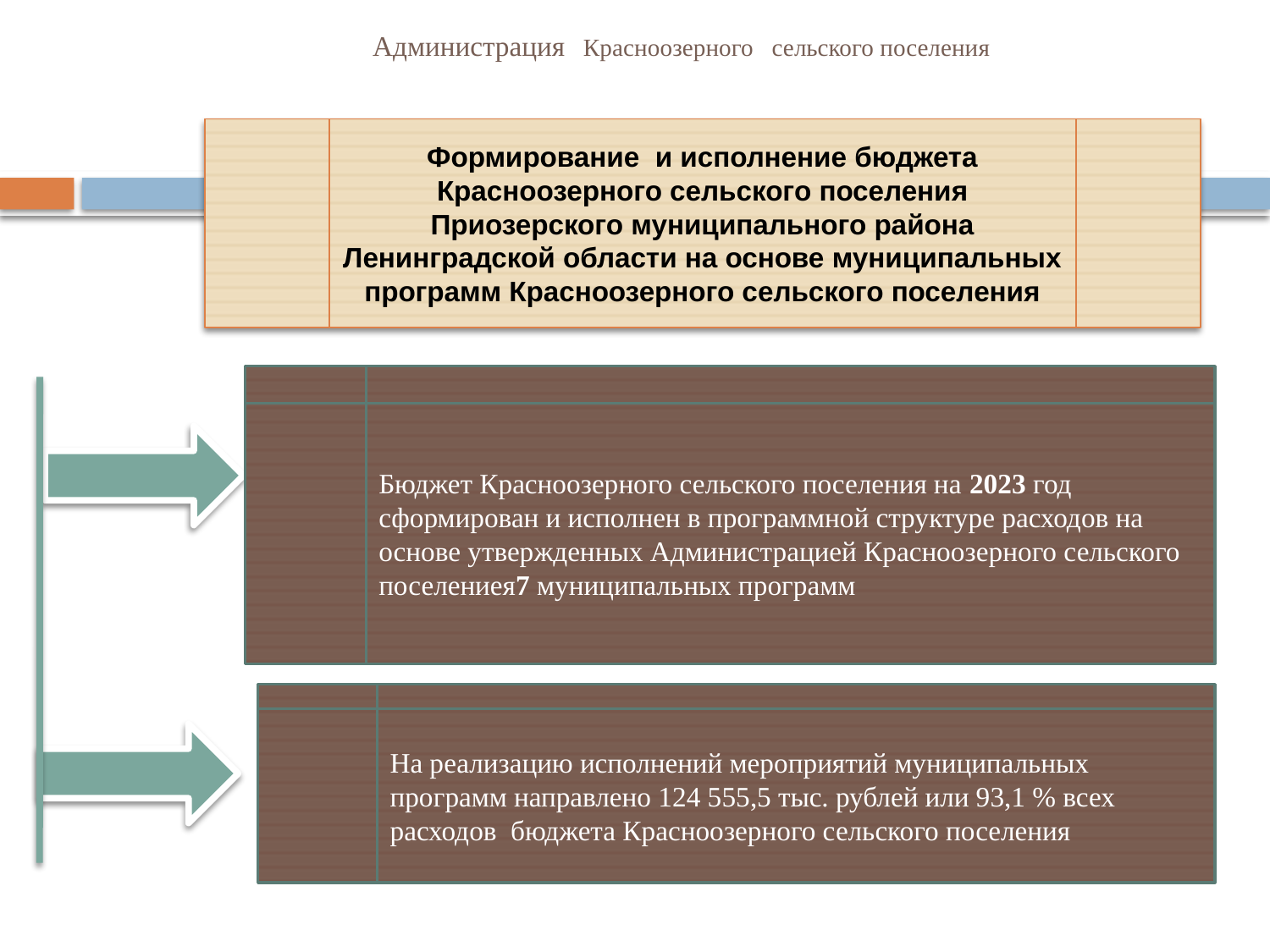

# АдминистрацАдминистрация   Красноозерного   сельского поселения
Формирование  и исполнение бюджета Красноозерного сельского поселения Приозерского муниципального района Ленинградской области на основе муниципальных программ Красноозерного сельского поселения

Бюджет Красноозерного сельского поселения на 2023 год сформирован и исполнен в программной структуре расходов на основе утвержденных Администрацией Красноозерного сельского поселениея7 муниципальных программ

На реализацию исполнений мероприятий муниципальных программ направлено 124 555,5 тыс. рублей или 93,1 % всех расходов  бюджета Красноозерного сельского поселения